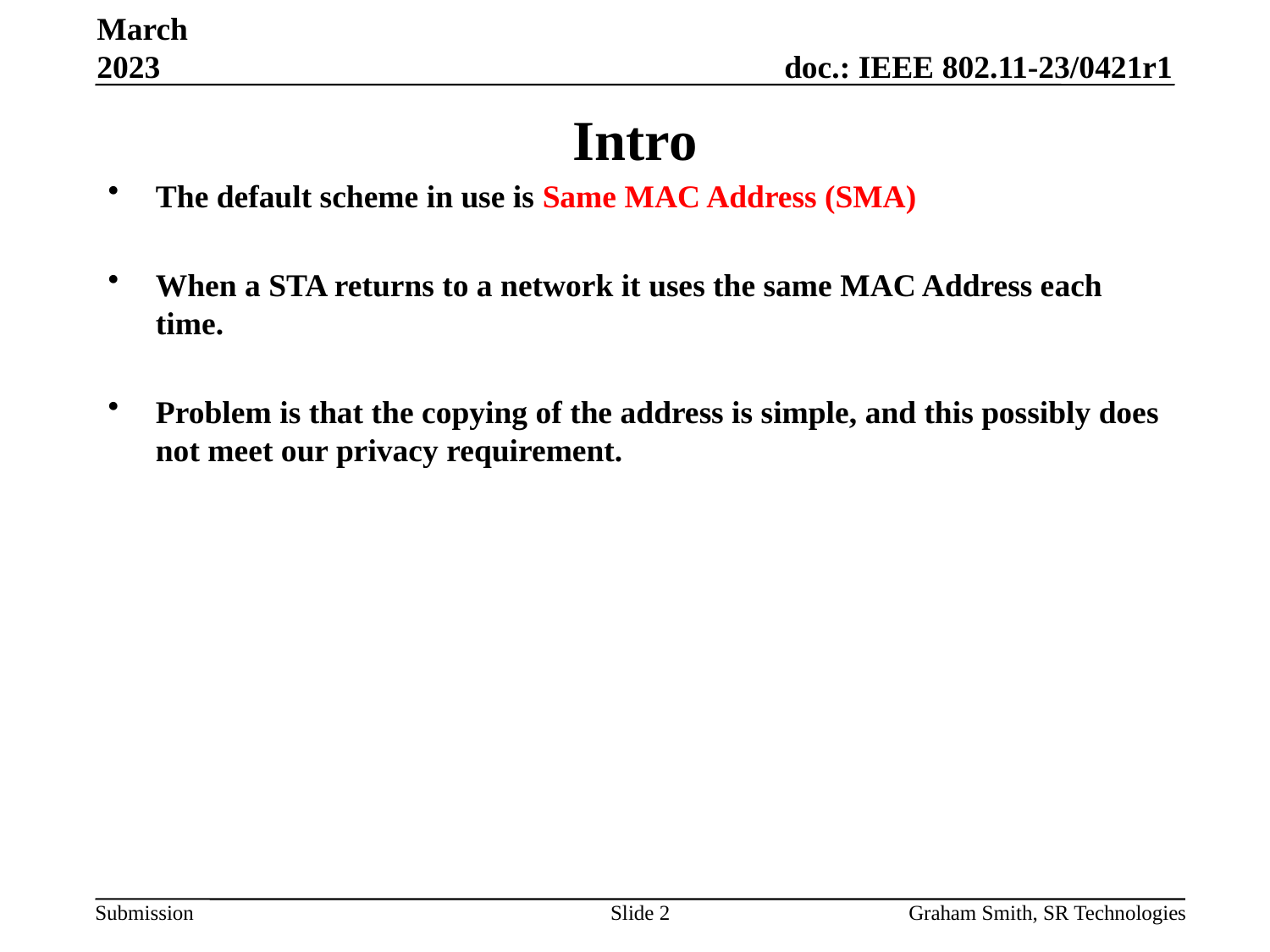

March 2023
# Intro
The default scheme in use is Same MAC Address (SMA)

When a STA returns to a network it uses the same MAC Address each time.

Problem is that the copying of the address is simple, and this possibly does not meet our privacy requirement.

Slide 2
Graham Smith, SR Technologies